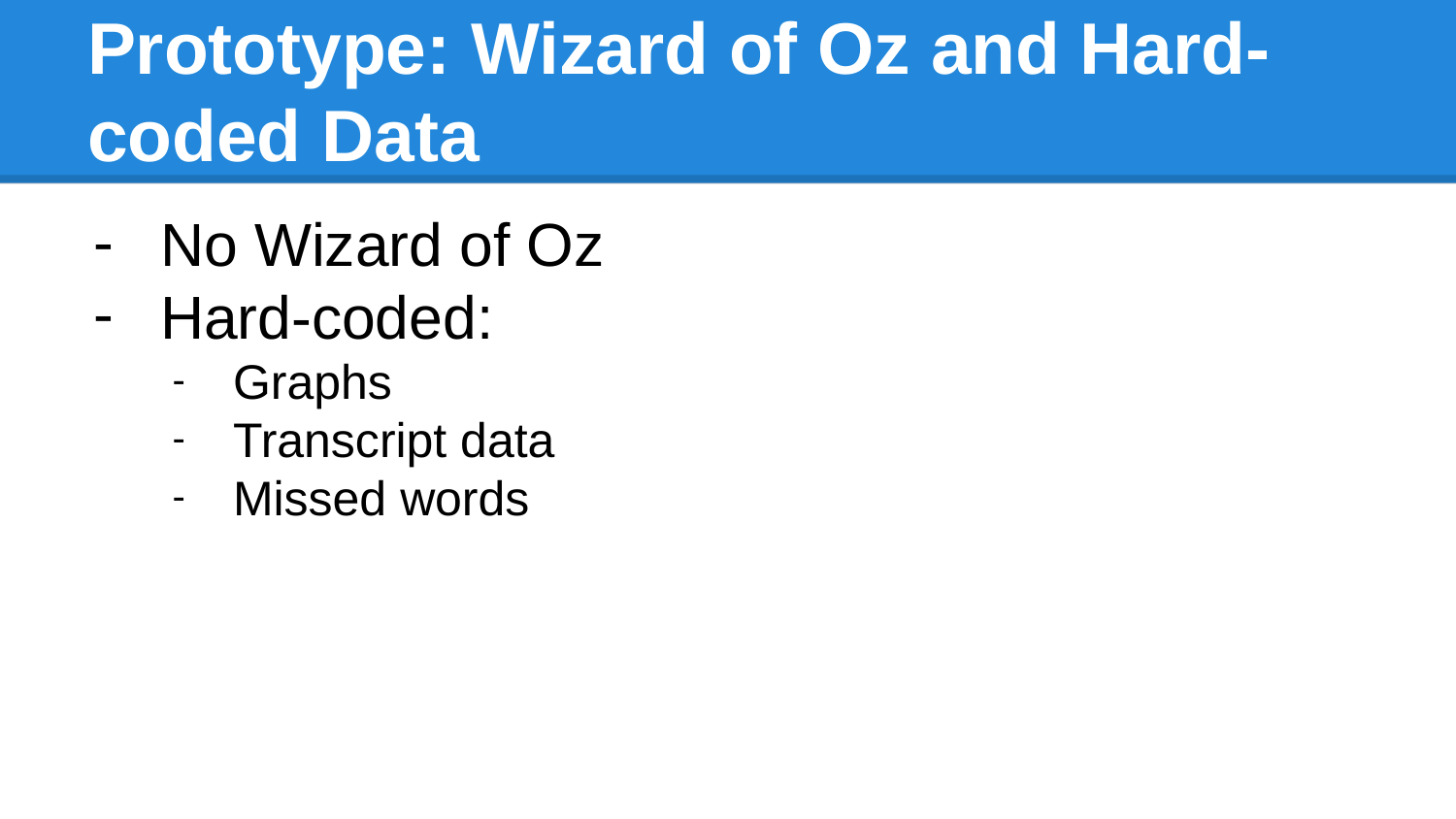

# Prototype: Wizard of Oz and Hard-coded Data
No Wizard of Oz
Hard-coded:
Graphs
Transcript data
Missed words